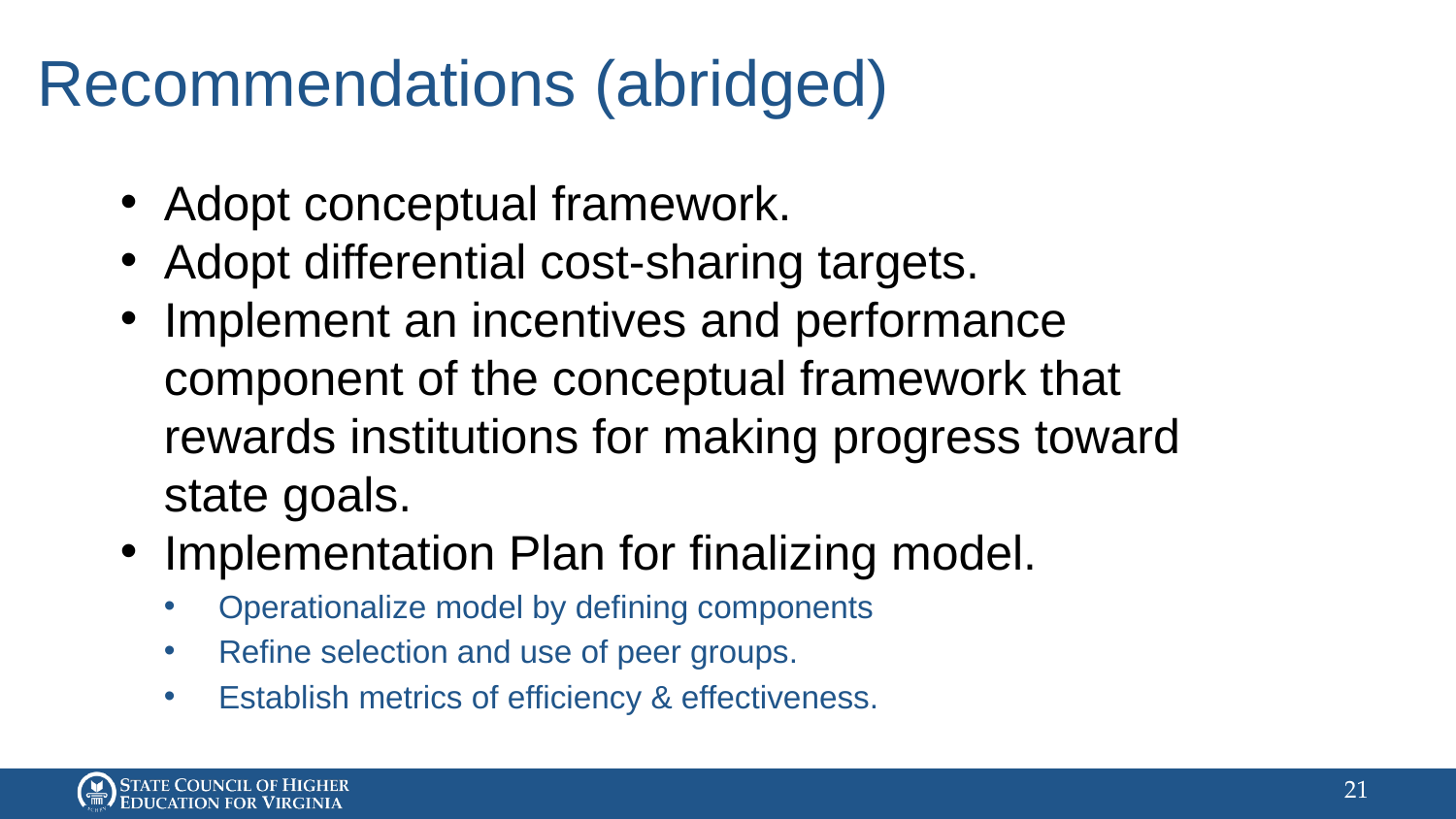

# Recommendations (abridged)
Adopt conceptual framework.
Adopt differential cost-sharing targets.
Implement an incentives and performance component of the conceptual framework that rewards institutions for making progress toward state goals.
Implementation Plan for finalizing model.
Operationalize model by defining components
Refine selection and use of peer groups.
Establish metrics of efficiency & effectiveness.

21